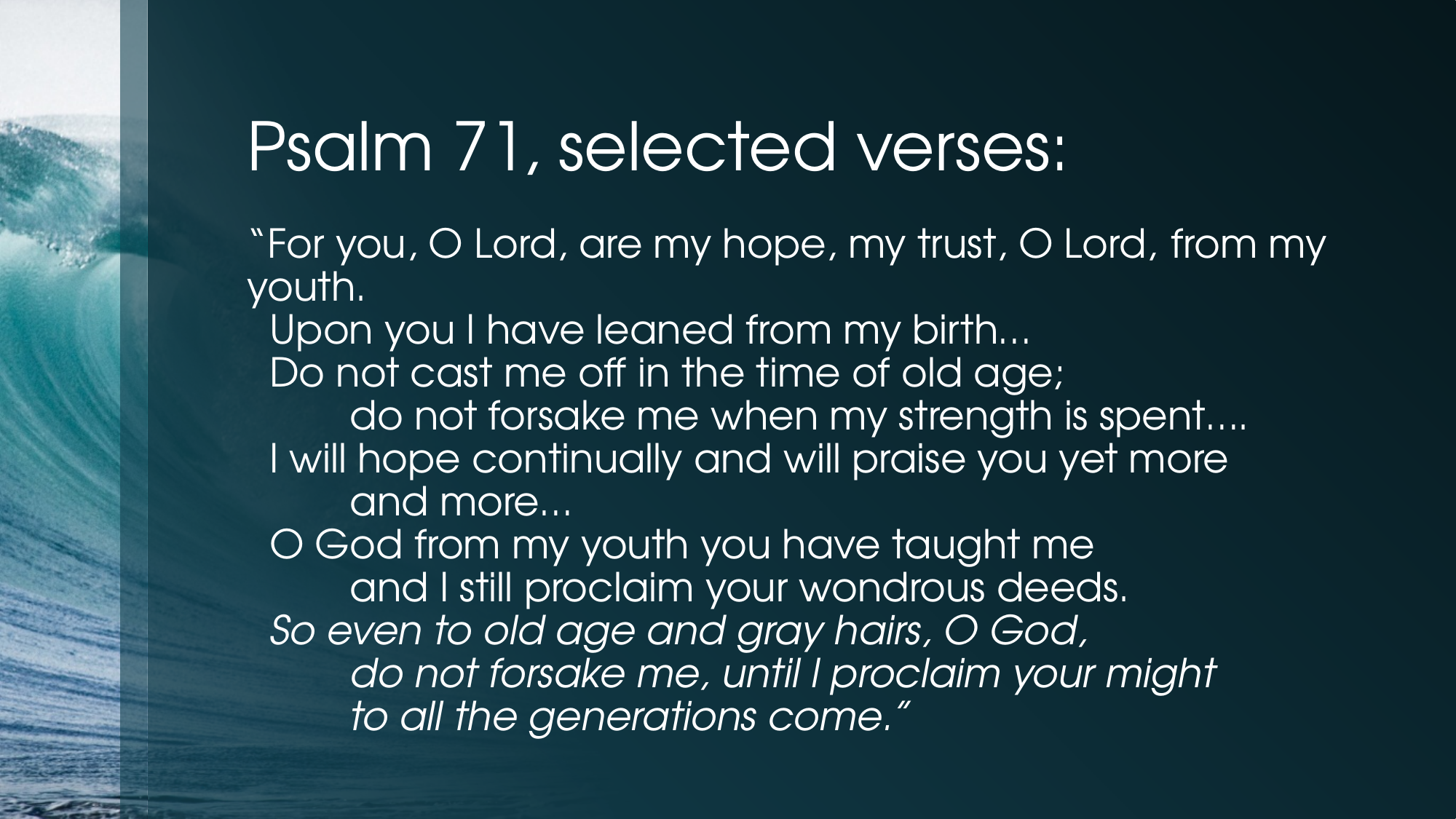

# Psalm 71, selected verses:
“For you, O Lord, are my hope, my trust, O Lord, 	from my youth.
  Upon you I have leaned from my birth…
  Do not cast me off in the time of old age;
	do not forsake me when my strength is spent….
  I will hope continually and will praise you yet more
	and more…
  O God from my youth you have taught me
	and I still proclaim your wondrous deeds.
  So even to old age and gray hairs, O God,
	do not forsake me, until I proclaim your might
	to all the generations come.”